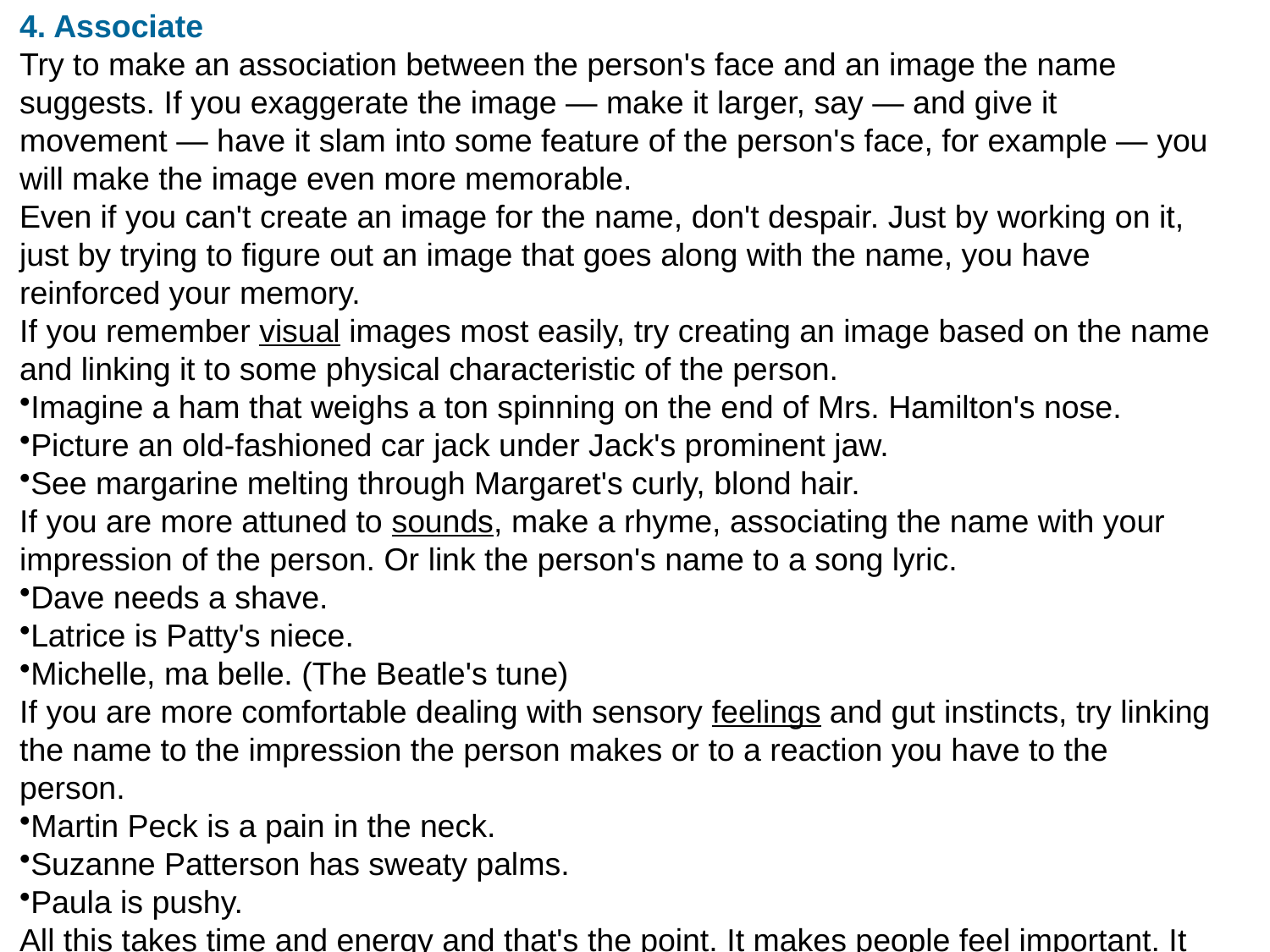

4. Associate
Try to make an association between the person's face and an image the name suggests. If you exaggerate the image — make it larger, say — and give it movement — have it slam into some feature of the person's face, for example — you will make the image even more memorable.
Even if you can't create an image for the name, don't despair. Just by working on it, just by trying to figure out an image that goes along with the name, you have reinforced your memory.
If you remember visual images most easily, try creating an image based on the name and linking it to some physical characteristic of the person.
Imagine a ham that weighs a ton spinning on the end of Mrs. Hamilton's nose.
Picture an old-fashioned car jack under Jack's prominent jaw.
See margarine melting through Margaret's curly, blond hair.
If you are more attuned to sounds, make a rhyme, associating the name with your impression of the person. Or link the person's name to a song lyric.
Dave needs a shave.
Latrice is Patty's niece.
Michelle, ma belle. (The Beatle's tune)
If you are more comfortable dealing with sensory feelings and gut instincts, try linking the name to the impression the person makes or to a reaction you have to the person.
Martin Peck is a pain in the neck.
Suzanne Patterson has sweaty palms.
Paula is pushy.
All this takes time and energy and that's the point. It makes people feel important. It wins you their good will. And it opens the door to successful relationships.